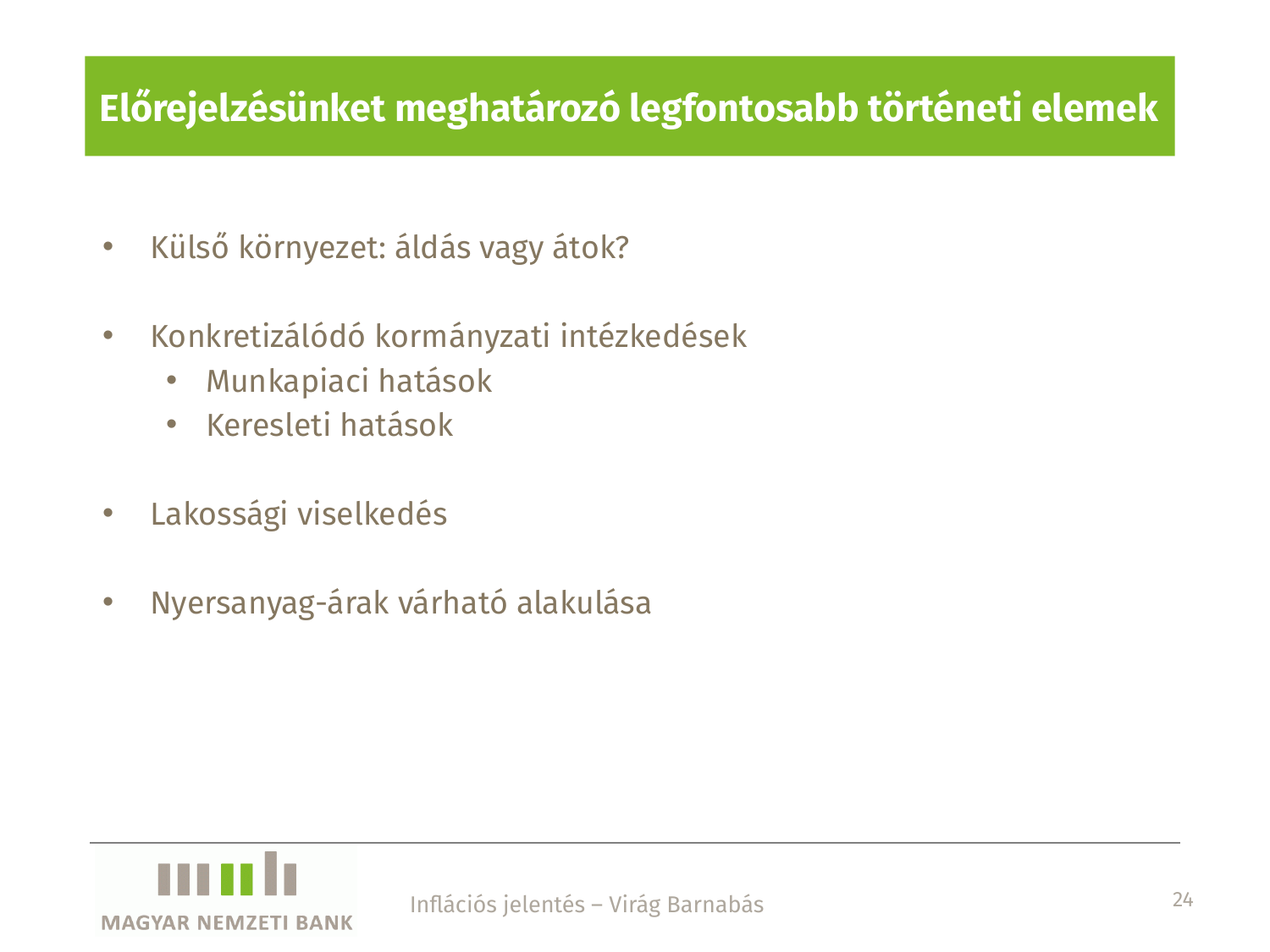

# Előrejelzésünket meghatározó legfontosabb történeti elemek

Külső környezet: áldás vagy átok?

Konkretizálódó kormányzati intézkedések
Munkapiaci hatások
Keresleti hatások

Lakossági viselkedés

Nyersanyag-árak várható alakulása

Inflációs jelentés – Virág Barnabás
24